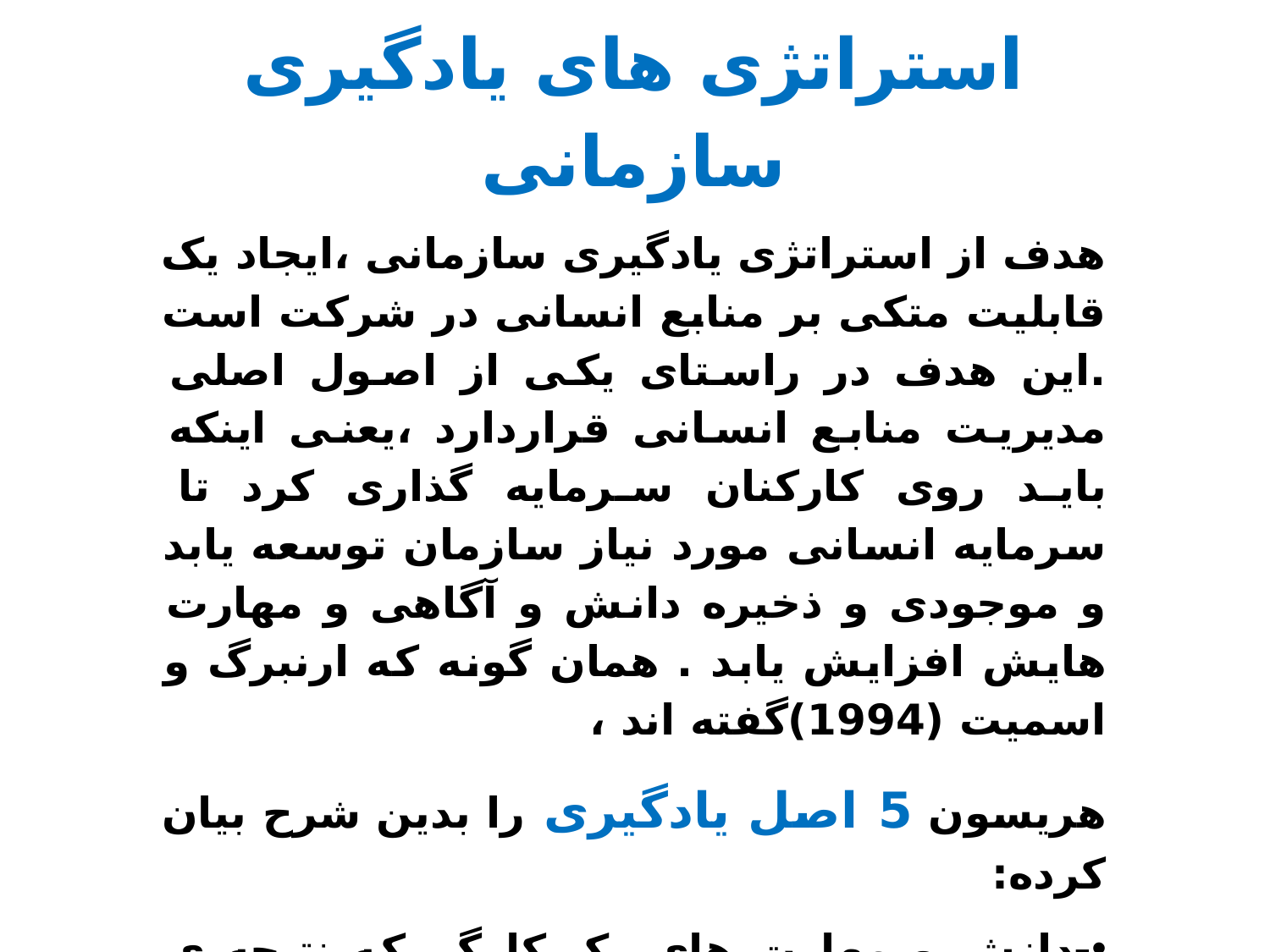

استراتژی های یادگیری سازمانی
هدف از استراتژی یادگیری سازمانی ،ایجاد یک قابلیت متکی بر منابع انسانی در شرکت است .این هدف در راستای یکی از اصول اصلی مدیریت منابع انسانی قراردارد ،یعنی اینکه باید روی کارکنان سرمایه گذاری کرد تا سرمایه انسانی مورد نیاز سازمان توسعه یابد و موجودی و ذخیره دانش و آگاهی و مهارت هایش افزایش یابد . همان گونه که ارنبرگ و اسمیت (1994)گفته اند ،
هریسون 5 اصل یادگیری را بدین شرح بیان کرده:
-دانش و مهارت های یک کارگر که نتیجه ی آموزش های نظری ،حرفه ای و آموزش حاصل از تجربه است موجودی و ذخیره ی مشخصی از سرمایه ای کارا را خلق میکند.
-نیاز به یک بینش قوی و انسجام بخش سازمانی که بتوان آن را به اطلاع کارکنان سازمان رساند و حفظ کرد تا بدین وسیله آگاهی نسبت به ضرورت تفکراستراتژیک در تمام سطوح افزایش یابد .